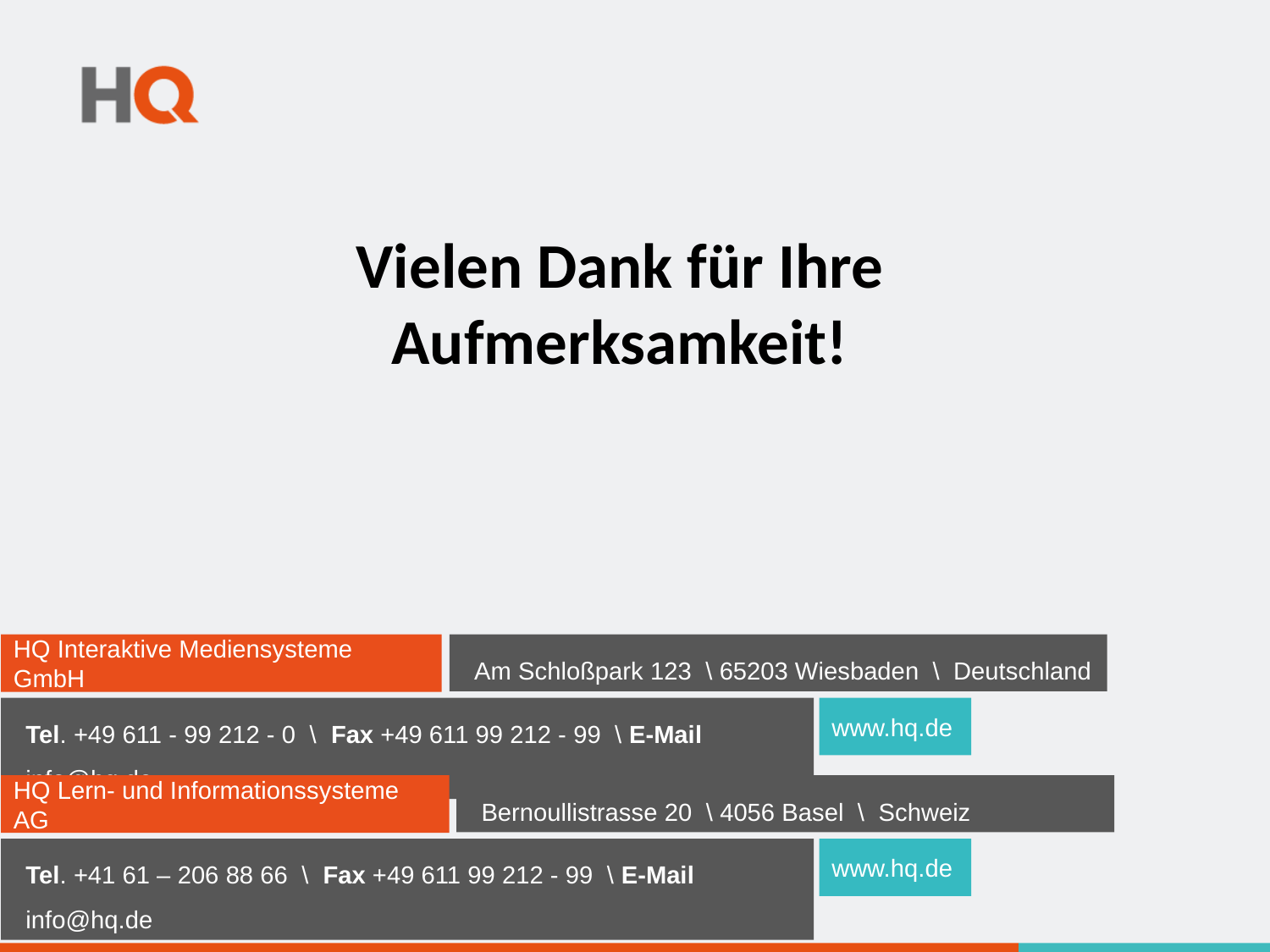

Vielen Dank für Ihre Aufmerksamkeit!
HQ Interaktive Mediensysteme GmbH
Am Schloßpark 123  \ 65203 Wiesbaden  \  Deutschland
Tel. +49 611 - 99 212 - 0  \  Fax +49 611 99 212 - 99  \ E-Mail info@hq.de
www.hq.de
HQ Lern- und Informationssysteme AG
Bernoullistrasse 20  \ 4056 Basel  \  Schweiz
Tel. +41 61 – 206 88 66  \  Fax +49 611 99 212 - 99  \ E-Mail info@hq.de
www.hq.de